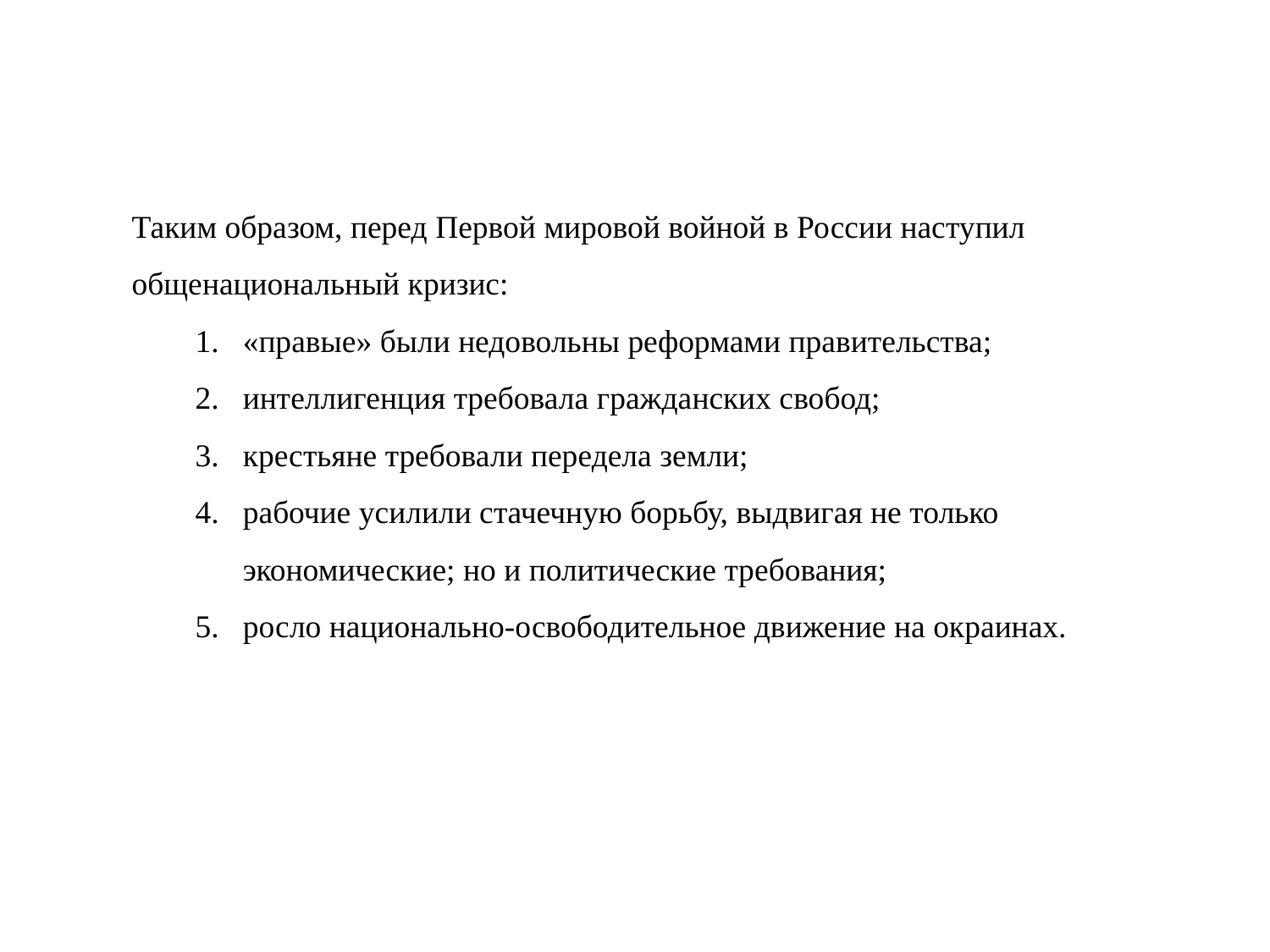

Таким образом, перед Первой мировой войной в России наступил общенациональный кризис:
«правые» были недовольны реформами правительства;
интеллигенция требовала гражданских свобод;
крестьяне требовали передела земли;
рабочие усилили стачечную борьбу, выдвигая не только экономические; но и политические требования;
росло национально-освободительное движение на окраинах.